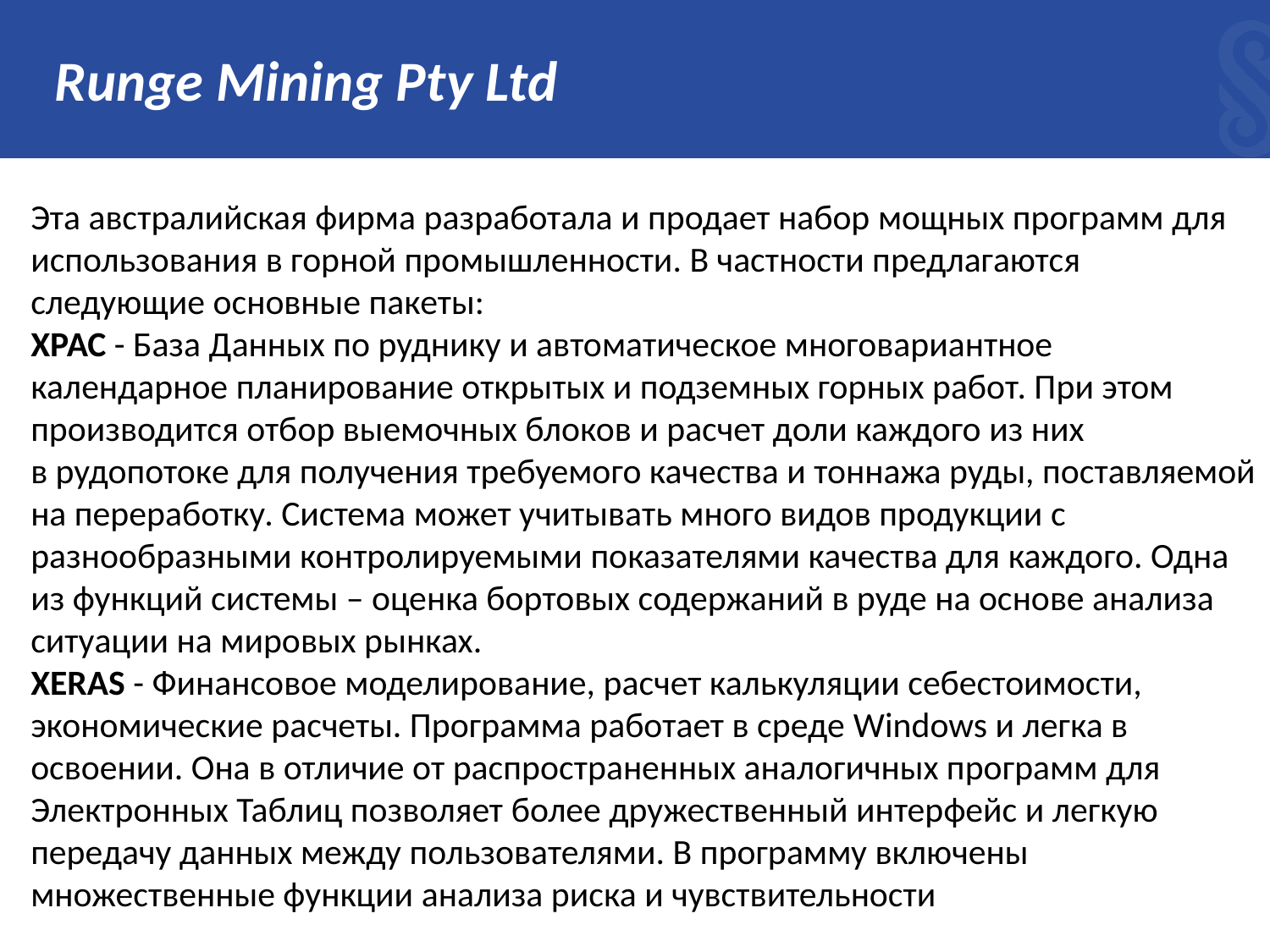

# Runge Mining Pty Ltd
Эта австралийская фирма разработала и продает набор мощных программ для использования в горной промышленности. В частности предлагаются следующие основные пакеты:
XPAC - База Данных по руднику и автоматическое многовариантное календарное планирование открытых и подземных горных работ. При этом производится отбор выемочных блоков и расчет доли каждого из них в рудопотоке для получения требуемого качества и тоннажа руды, поставляемой на переработку. Система может учитывать много видов продукции с разнообразными контролируемыми показателями качества для каждого. Одна из функций системы – оценка бортовых содержаний в руде на основе анализа ситуации на мировых рынках.
XERAS - Финансовое моделирование, расчет калькуляции себестоимости, экономические расчеты. Программа работает в среде Windows и легка в освоении. Она в отличие от распространенных аналогичных программ для Электронных Таблиц позволяет более дружественный интерфейс и легкую передачу данных между пользователями. В программу включены множественные функции анализа риска и чувствительности